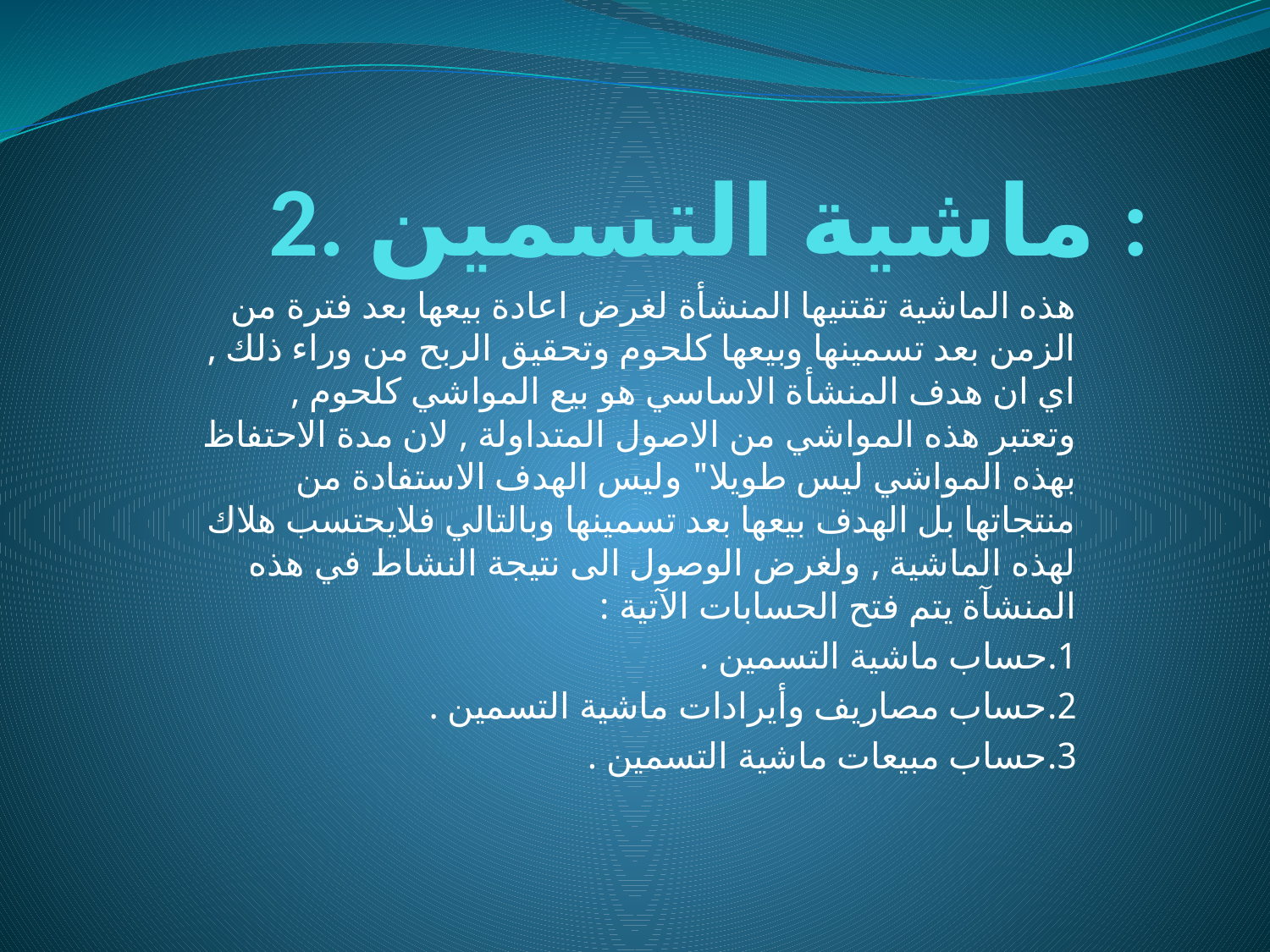

# 2. ماشية التسمين :
هذه الماشية تقتنيها المنشأة لغرض اعادة بيعها بعد فترة من الزمن بعد تسمينها وبيعها كلحوم وتحقيق الربح من وراء ذلك , اي ان هدف المنشأة الاساسي هو بيع المواشي كلحوم , وتعتبر هذه المواشي من الاصول المتداولة , لان مدة الاحتفاظ بهذه المواشي ليس طويلا" وليس الهدف الاستفادة من منتجاتها بل الهدف بيعها بعد تسمينها وبالتالي فلايحتسب هلاك لهذه الماشية , ولغرض الوصول الى نتيجة النشاط في هذه المنشآة يتم فتح الحسابات الآتية :
1.حساب ماشية التسمين .
2.حساب مصاريف وأيرادات ماشية التسمين .
3.حساب مبيعات ماشية التسمين .